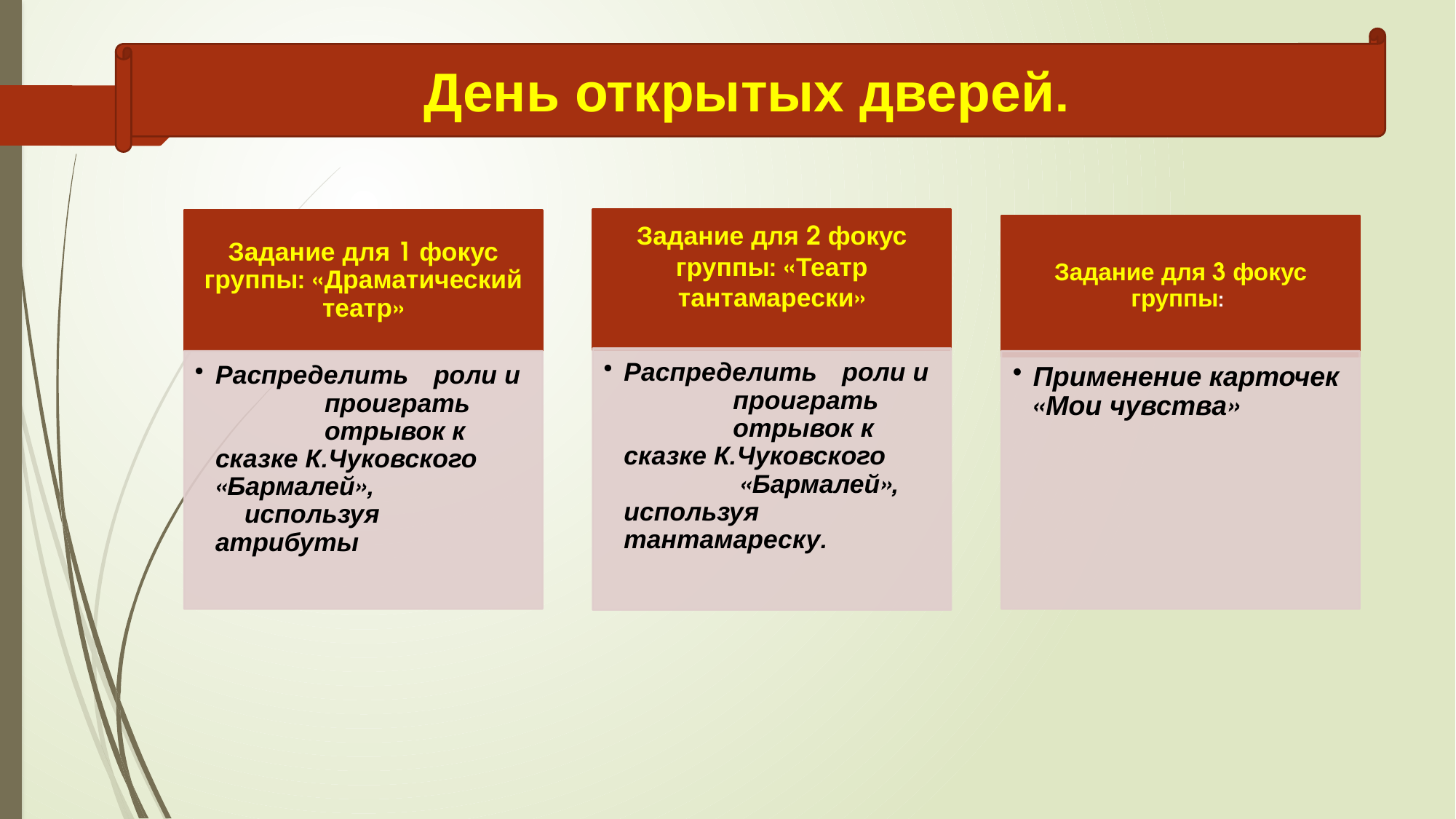

День открытых дверей.
Задание для 1 фокус группы: «Драматический театр»
Распределить	роли и	проиграть	отрывок к сказке К.Чуковского «Бармалей»,                          используя атрибуты
Задание для 2 фокус группы: «Театр тантамарески»

Распределить	роли и	проиграть	отрывок к сказке К.Чуковского	 «Бармалей», используя тантамареску.

Задание для 3 фокус группы:
Применение карточек «Мои чувства»